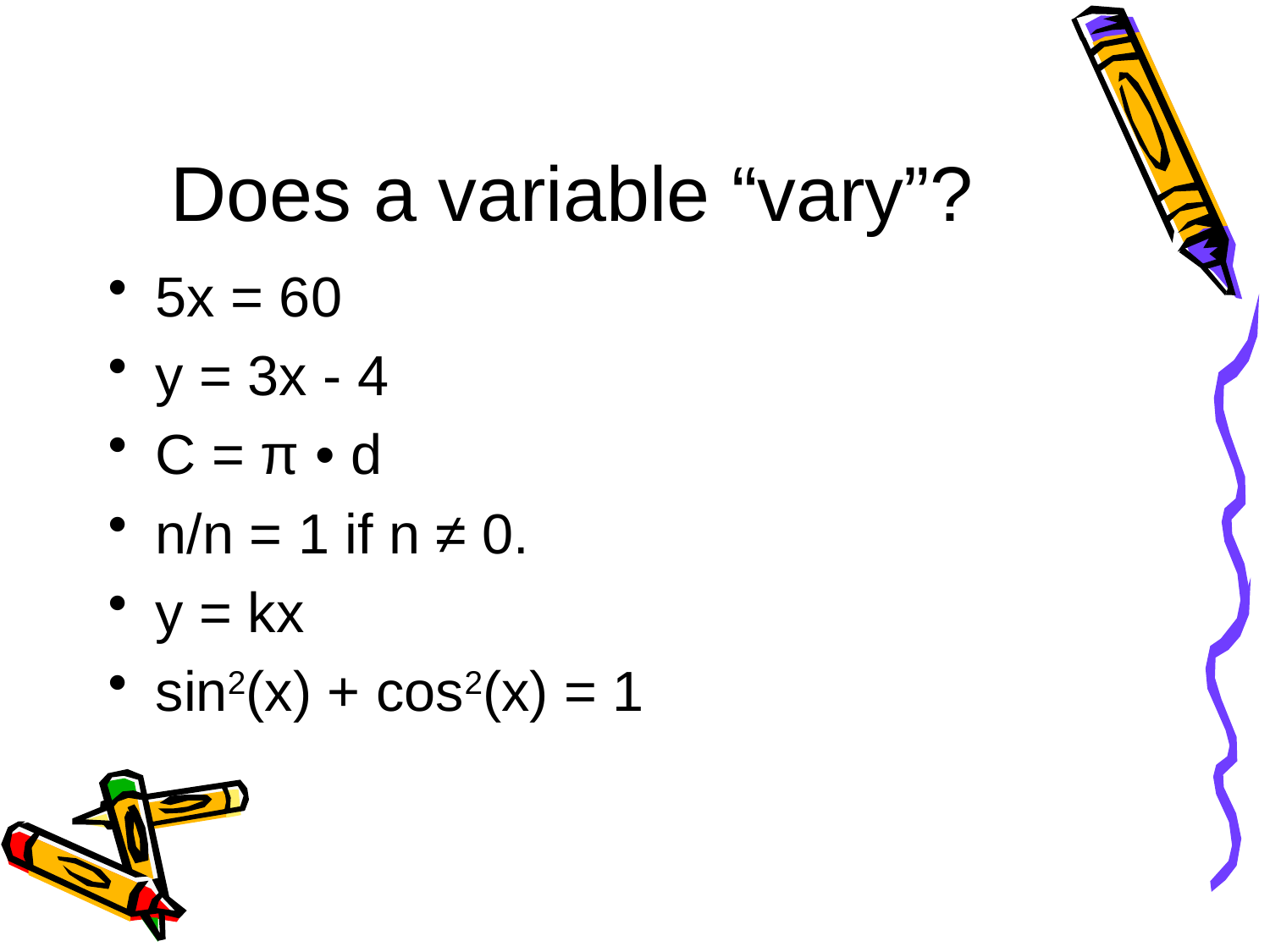

# Does a variable “vary”?
5x = 60
y = 3x - 4
C = π • d
n/n = 1 if n ≠ 0.
y = kx
sin2(x) + cos2(x) = 1